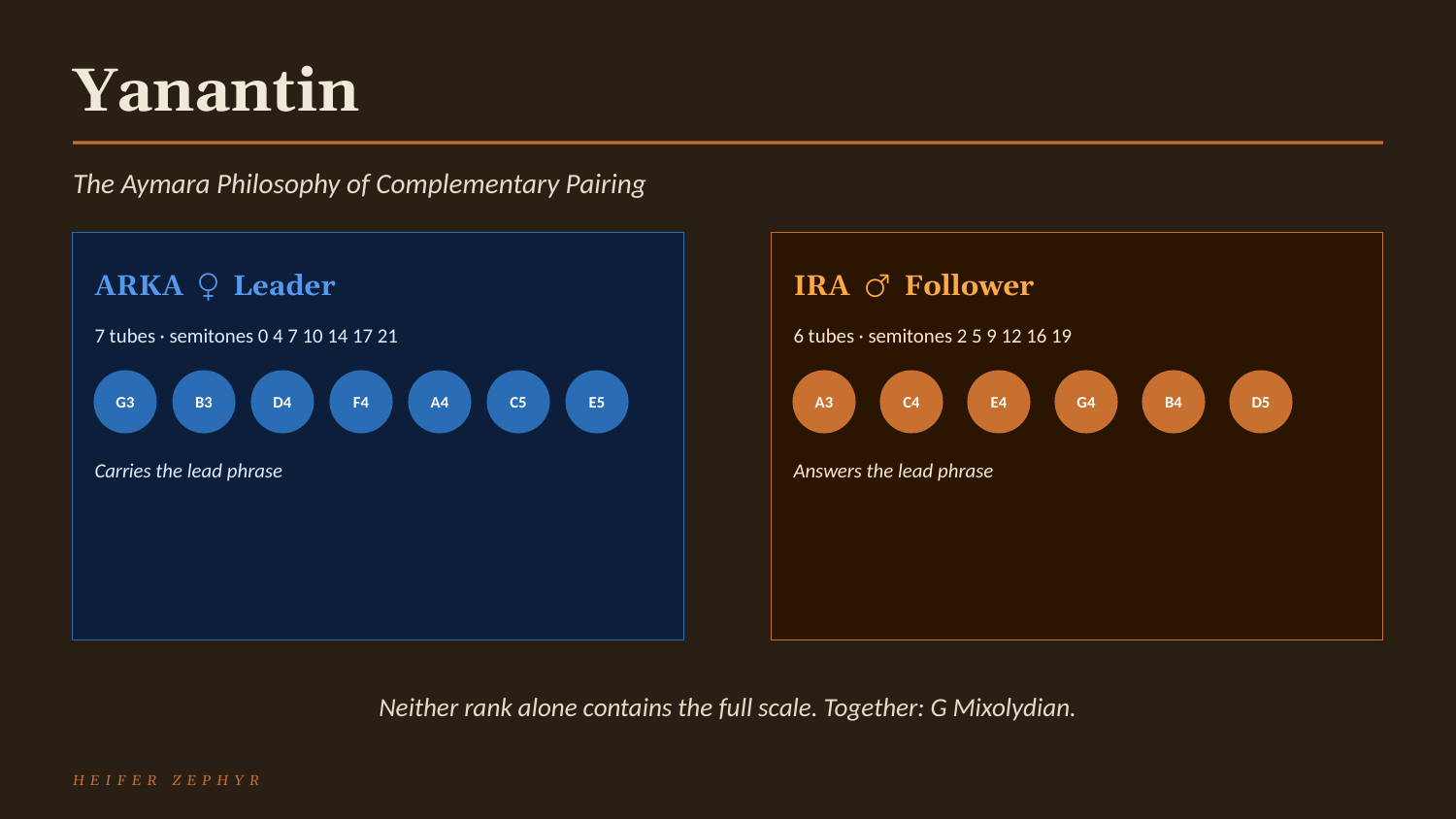

Yanantin

The Aymara Philosophy of Complementary Pairing

ARKA  ♀  Leader
IRA  ♂  Follower
7 tubes · semitones 0 4 7 10 14 17 21
6 tubes · semitones 2 5 9 12 16 19

G3
B3
D4
F4
A4
C5
E5
A3
C4
E4
G4
B4
D5
Carries the lead phrase
Answers the lead phrase
Neither rank alone contains the full scale. Together: G Mixolydian.
HEIFER ZEPHYR